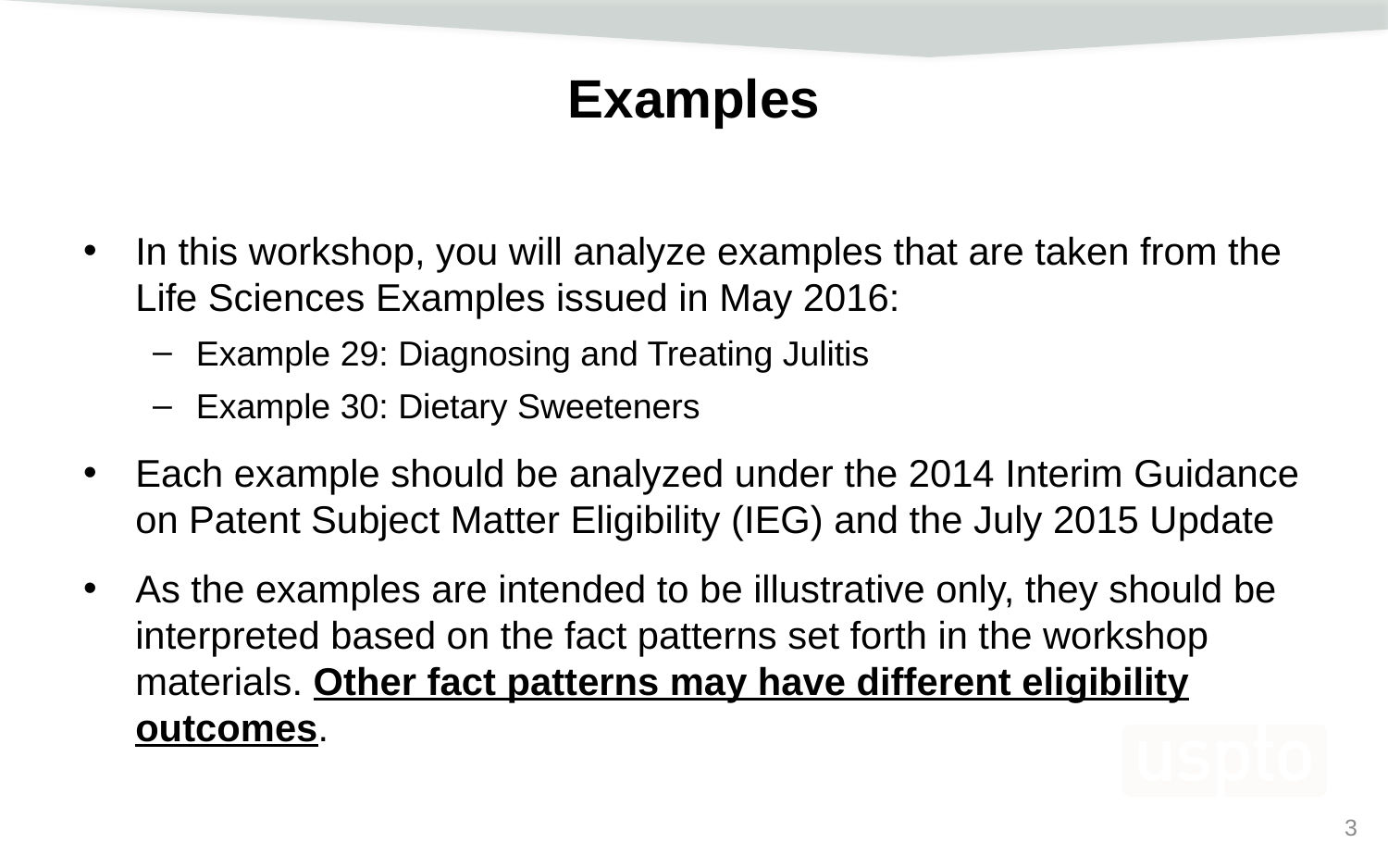

# Examples
In this workshop, you will analyze examples that are taken from the Life Sciences Examples issued in May 2016:
Example 29: Diagnosing and Treating Julitis
Example 30: Dietary Sweeteners
Each example should be analyzed under the 2014 Interim Guidance on Patent Subject Matter Eligibility (IEG) and the July 2015 Update
As the examples are intended to be illustrative only, they should be interpreted based on the fact patterns set forth in the workshop materials. Other fact patterns may have different eligibility outcomes.
3